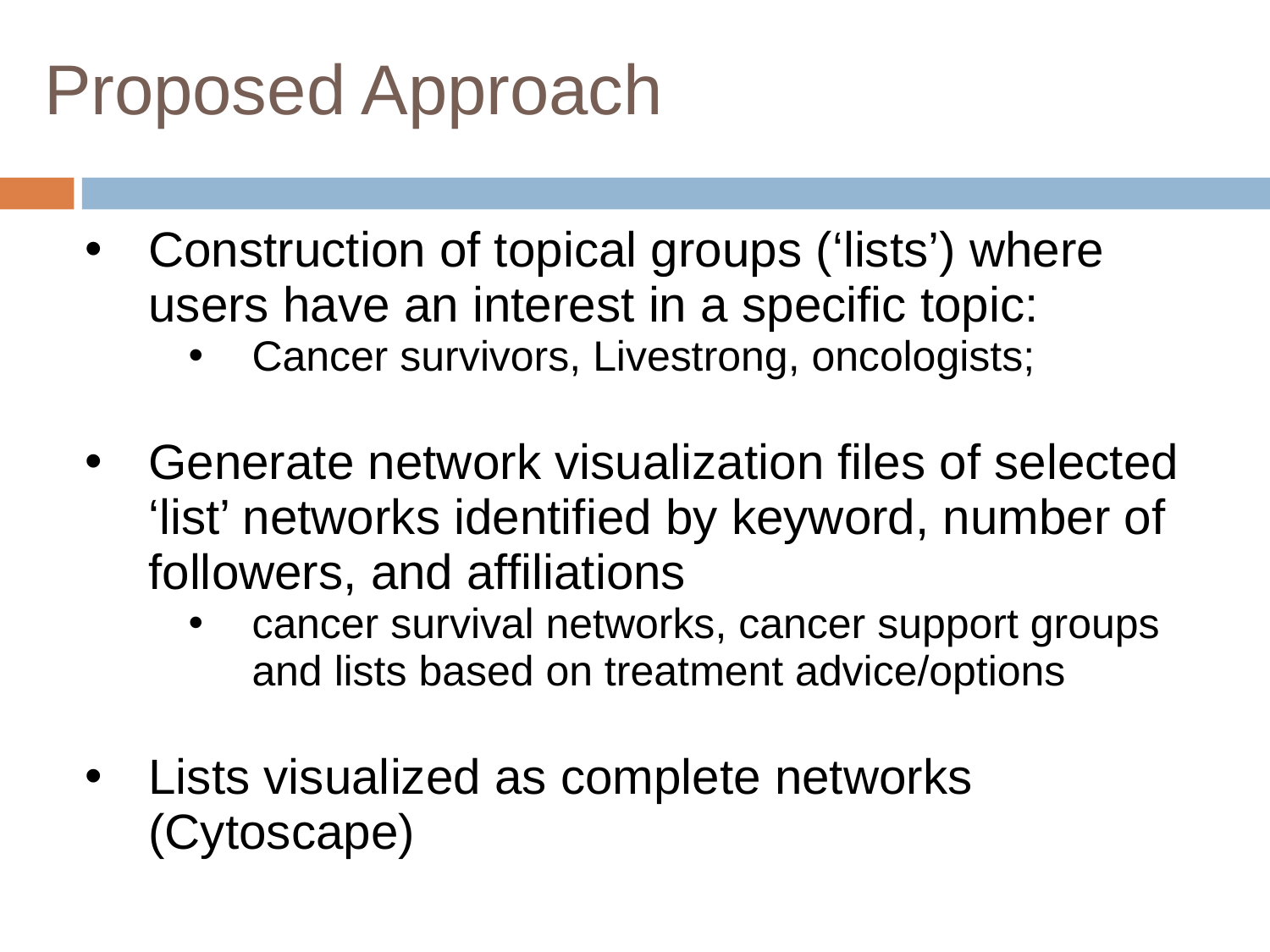

Proposed Approach

Construction of topical groups (‘lists’) where users have an interest in a specific topic:
Cancer survivors, Livestrong, oncologists;

Generate network visualization files of selected ‘list’ networks identified by keyword, number of followers, and affiliations
cancer survival networks, cancer support groups and lists based on treatment advice/options

Lists visualized as complete networks (Cytoscape)